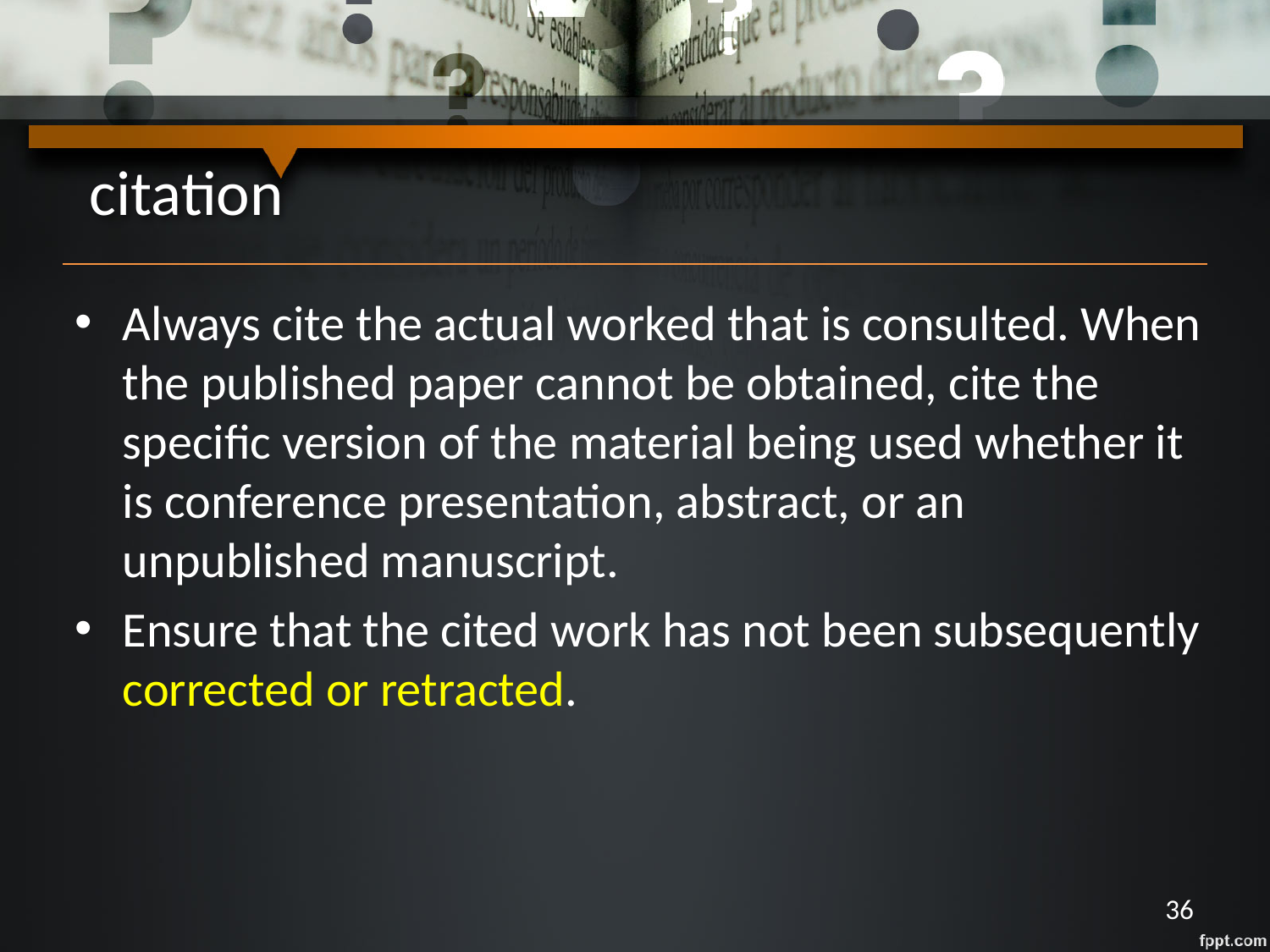

# citation
Always cite the actual worked that is consulted. When the published paper cannot be obtained, cite the specific version of the material being used whether it is conference presentation, abstract, or an unpublished manuscript.
Ensure that the cited work has not been subsequently corrected or retracted.
36